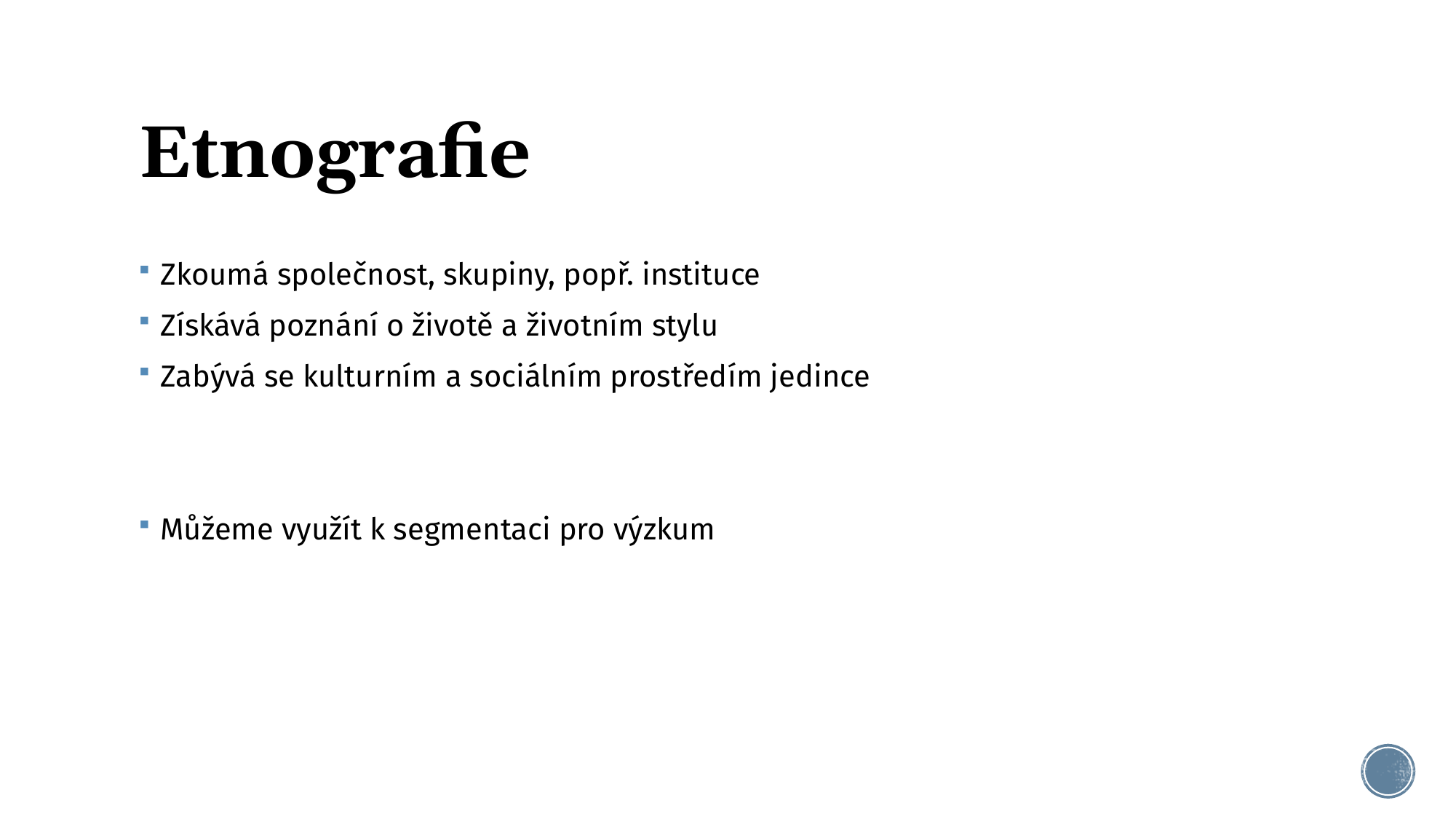

# Etnografie
Zkoumá společnost, skupiny, popř. instituce
Získává poznání o životě a životním stylu
Zabývá se kulturním a sociálním prostředím jedince

Můžeme využít k segmentaci pro výzkum